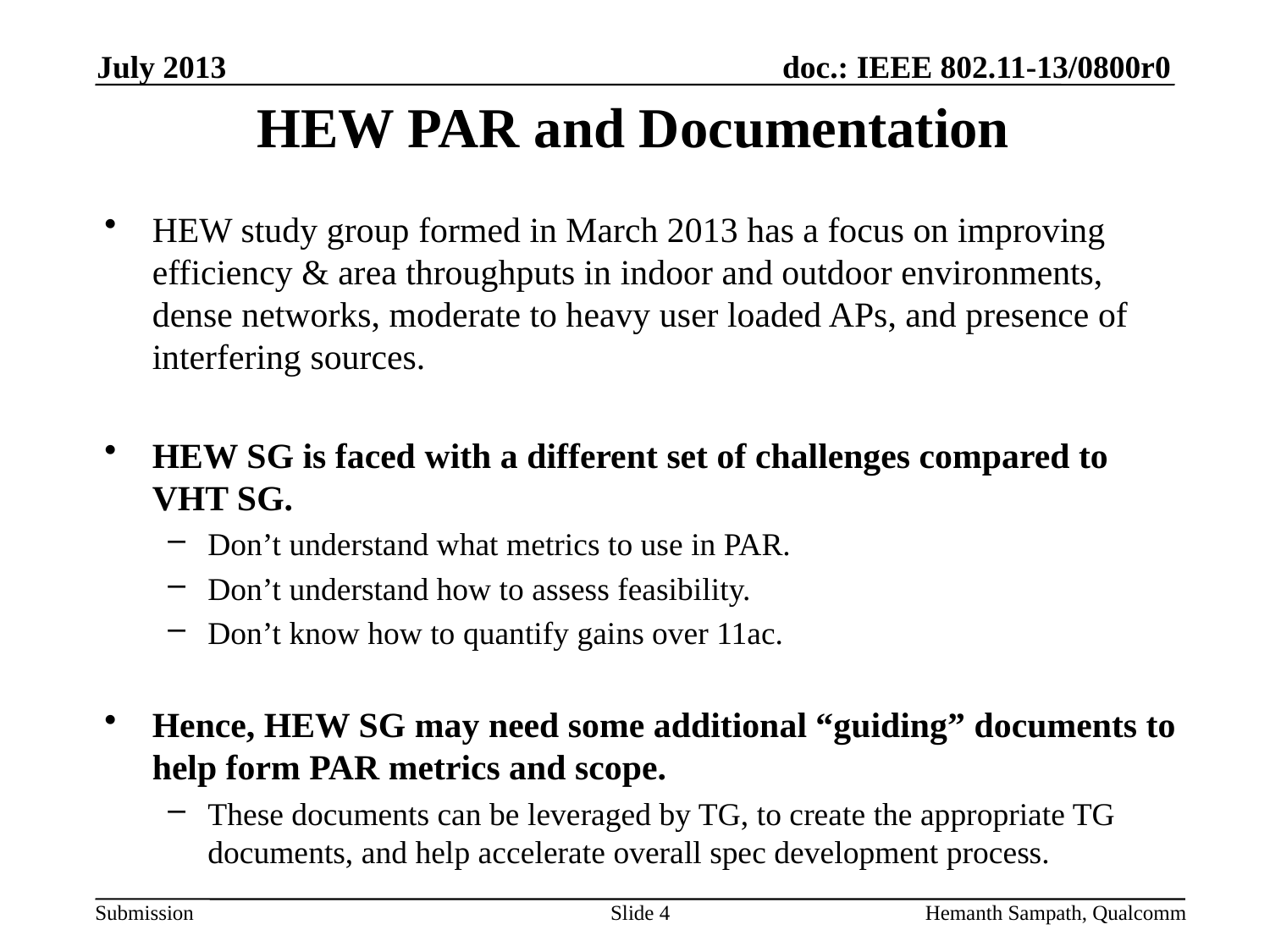

July 2013
# HEW PAR and Documentation
HEW study group formed in March 2013 has a focus on improving efficiency & area throughputs in indoor and outdoor environments, dense networks, moderate to heavy user loaded APs, and presence of interfering sources.

HEW SG is faced with a different set of challenges compared to VHT SG.
Don’t understand what metrics to use in PAR.
Don’t understand how to assess feasibility.
Don’t know how to quantify gains over 11ac.

Hence, HEW SG may need some additional “guiding” documents to help form PAR metrics and scope.
These documents can be leveraged by TG, to create the appropriate TG documents, and help accelerate overall spec development process.

Slide 4
Hemanth Sampath, Qualcomm